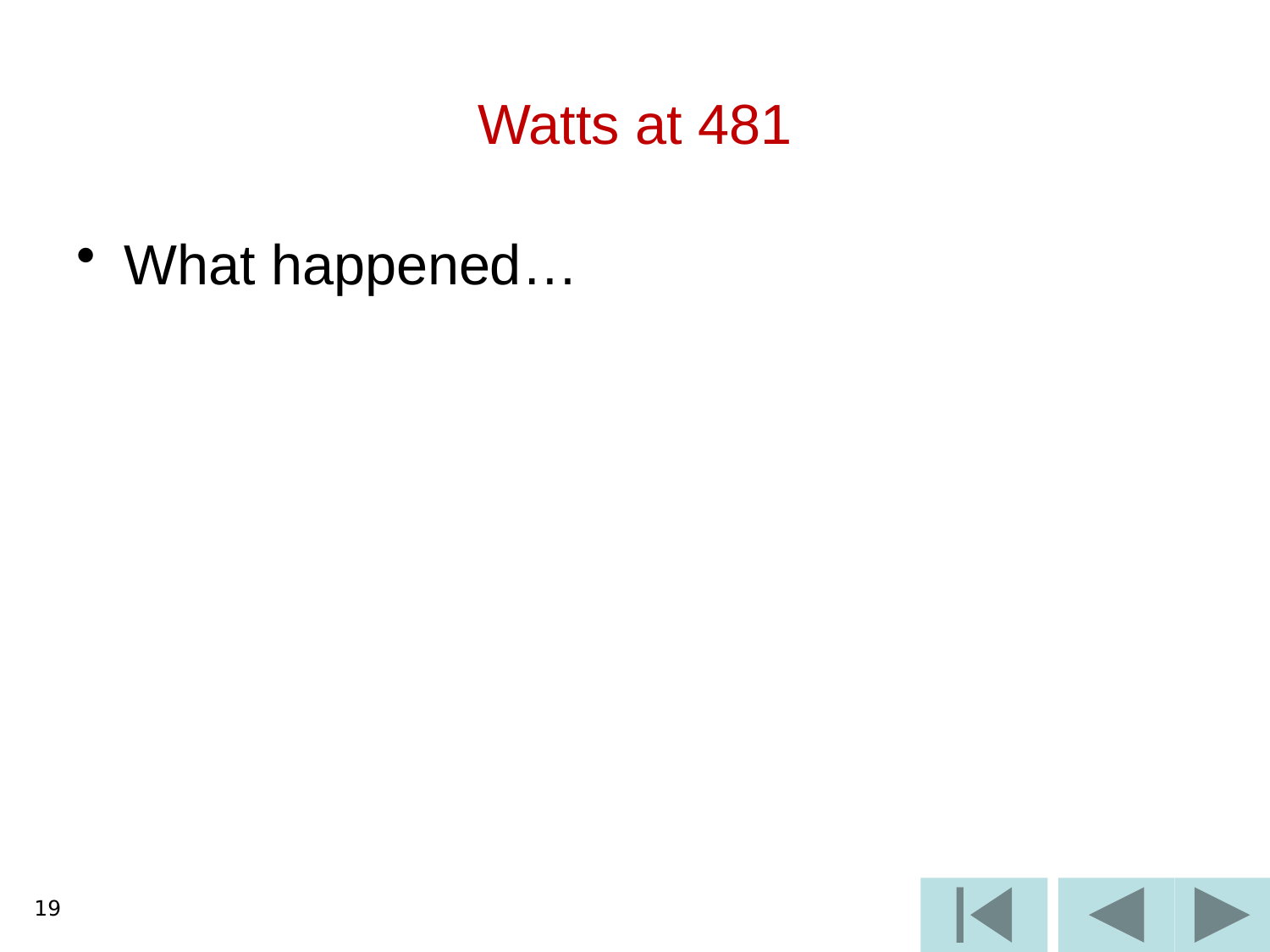

# Watts at 481
What happened…
19